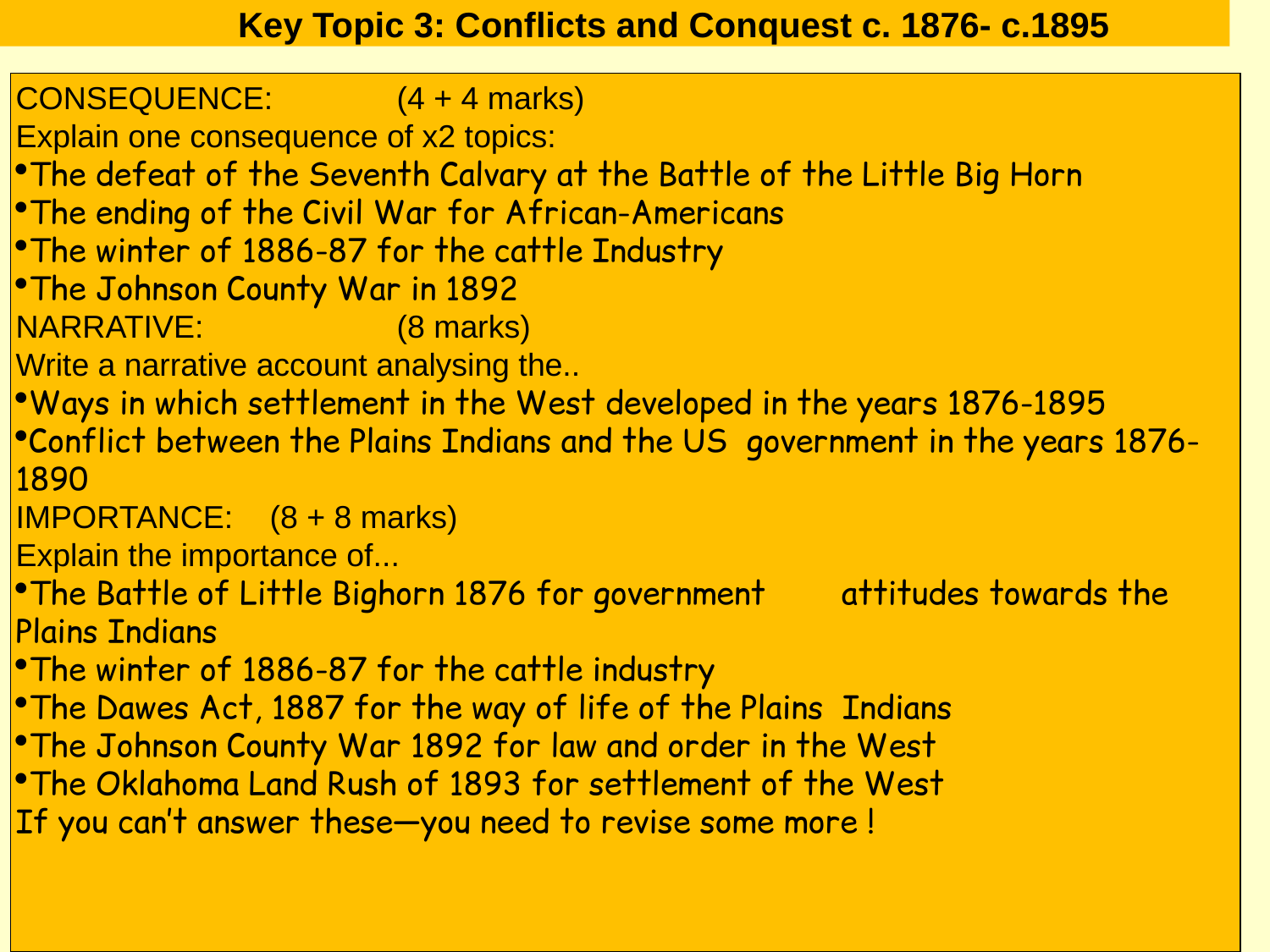

Key Topic 3: Conflicts and Conquest c. 1876- c.1895
CONSEQUENCE:  	(4 + 4 marks)
Explain one consequence of x2 topics:
The defeat of the Seventh Calvary at the Battle of the Little Big Horn
The ending of the Civil War for African-Americans
The winter of 1886-87 for the cattle Industry
The Johnson County War in 1892
NARRATIVE:  		(8 marks)
Write a narrative account analysing the..
Ways in which settlement in the West developed in the years 1876-1895
Conflict between the Plains Indians and the US  government in the years 1876-1890
IMPORTANCE:  	(8 + 8 marks)
Explain the importance of...
The Battle of Little Bighorn 1876 for government        attitudes towards the Plains Indians
The winter of 1886-87 for the cattle industry
The Dawes Act, 1887 for the way of life of the Plains  Indians
The Johnson County War 1892 for law and order in the West
The Oklahoma Land Rush of 1893 for settlement of the West
If you can’t answer these—you need to revise some more !